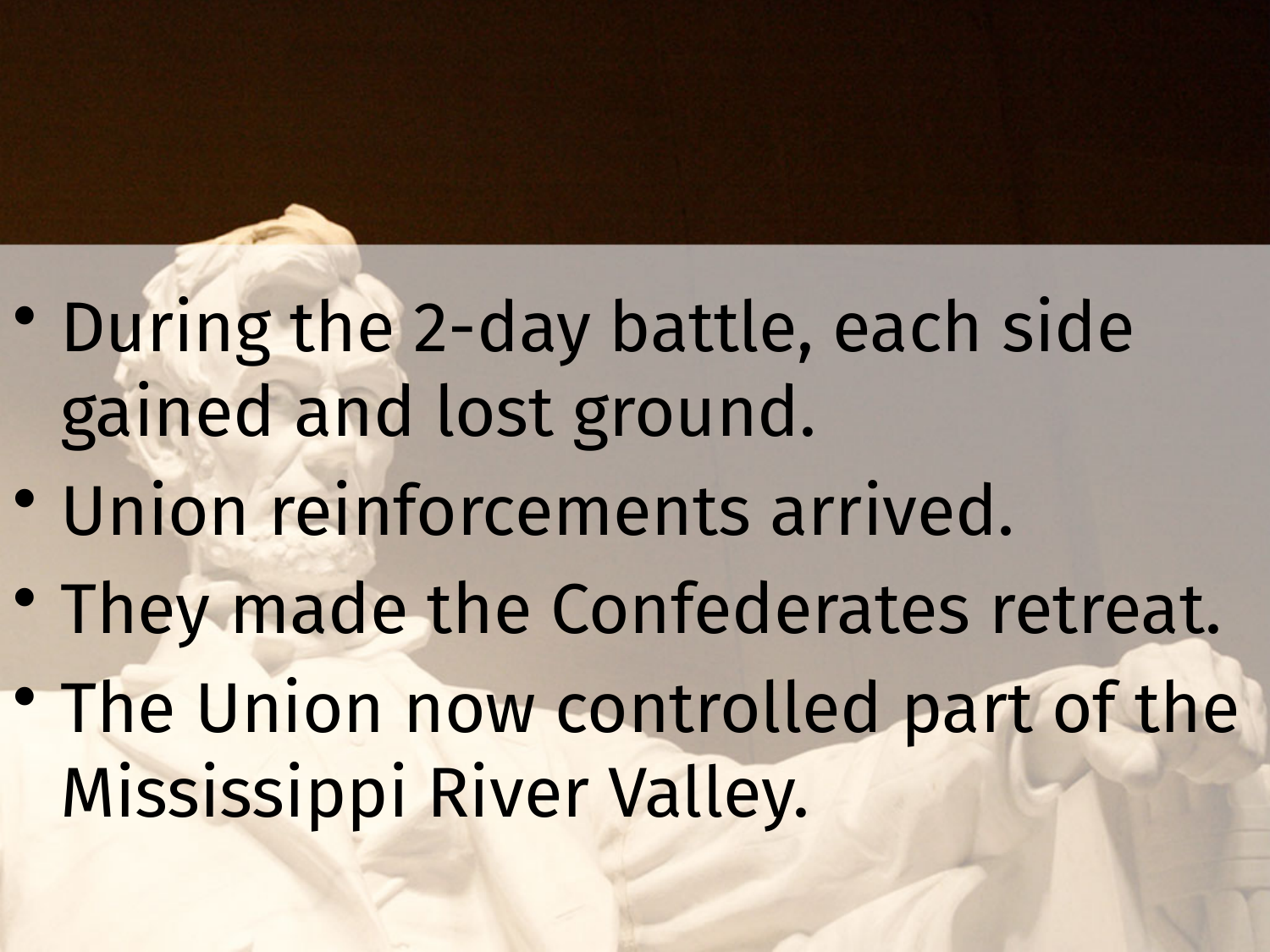

#
During the 2-day battle, each side gained and lost ground.
Union reinforcements arrived.
They made the Confederates retreat.
The Union now controlled part of the Mississippi River Valley.